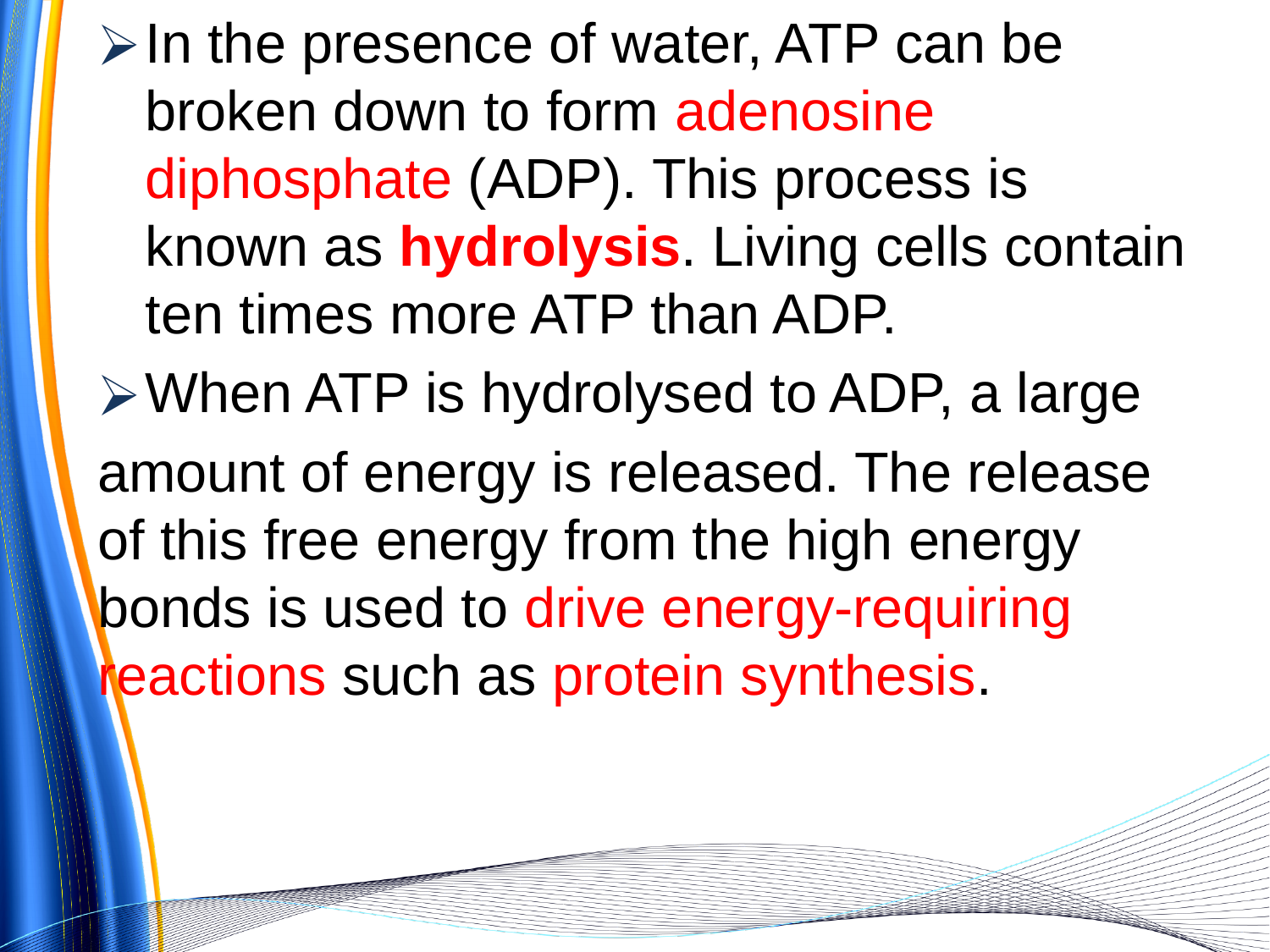

In the presence of water, ATP can be broken down to form adenosine diphosphate (ADP). This process is known as hydrolysis. Living cells contain ten times more ATP than ADP.
When ATP is hydrolysed to ADP, a large
amount of energy is released. The release of this free energy from the high energy bonds is used to drive energy-requiring reactions such as protein synthesis.